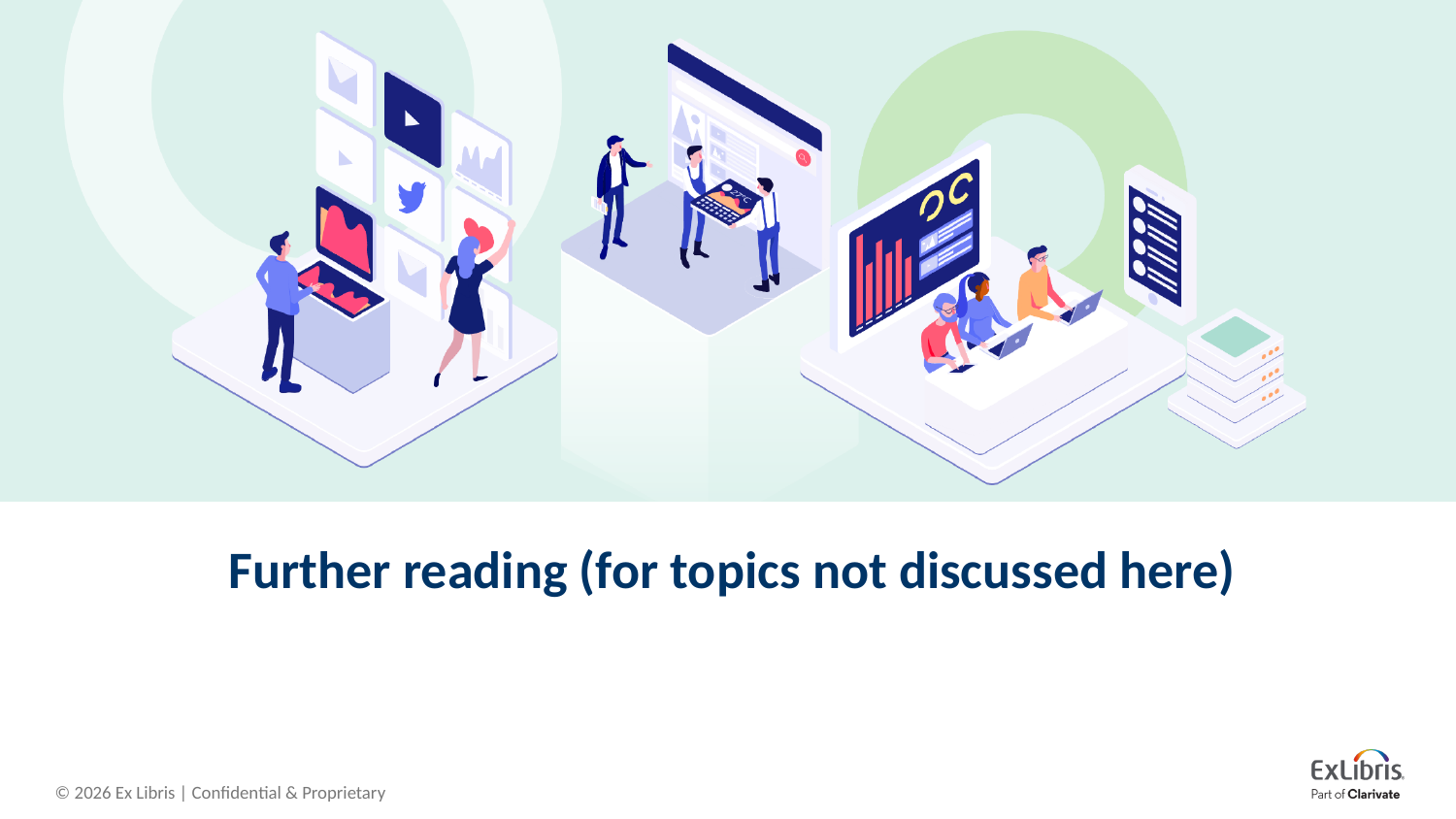

# Further reading (for topics not discussed here)